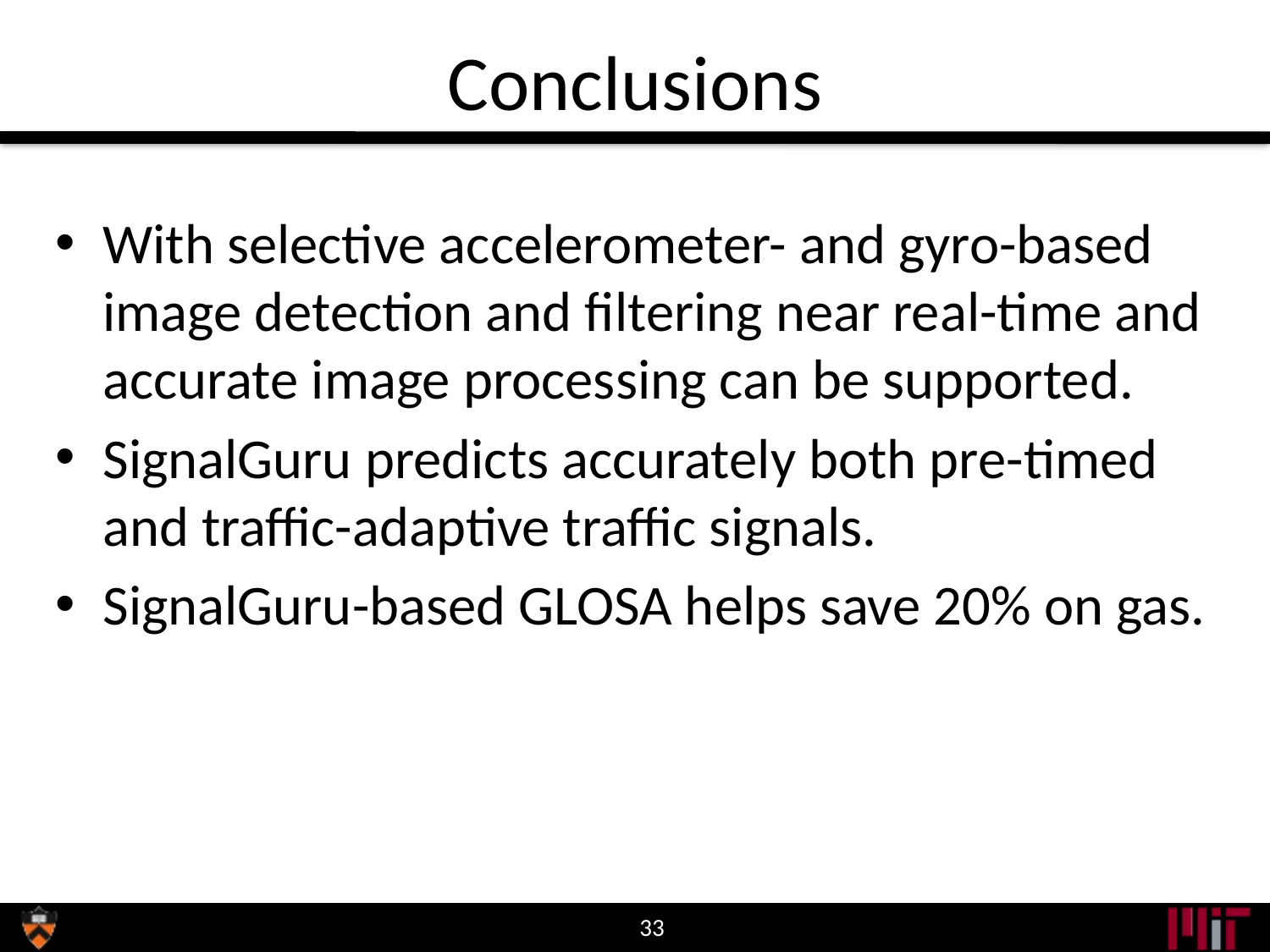

# Conclusions

With selective accelerometer- and gyro-based image detection and filtering near real-time and accurate image processing can be supported.
SignalGuru predicts accurately both pre-timed and traffic-adaptive traffic signals.
SignalGuru-based GLOSA helps save 20% on gas.